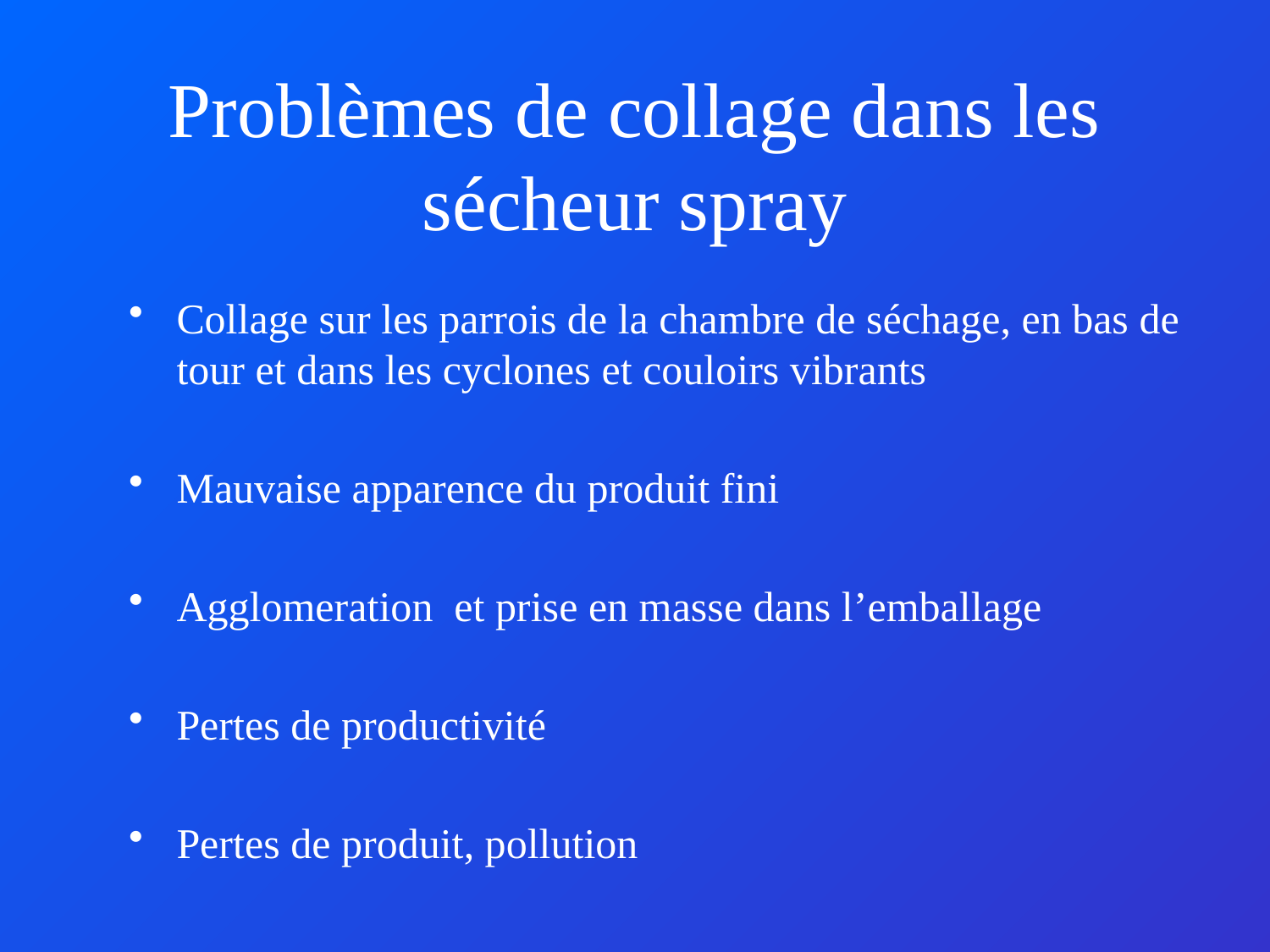

Problèmes de collage dans les sécheur spray
Collage sur les parrois de la chambre de séchage, en bas de tour et dans les cyclones et couloirs vibrants

Mauvaise apparence du produit fini

Agglomeration  et prise en masse dans l’emballage

Pertes de productivité

Pertes de produit, pollution